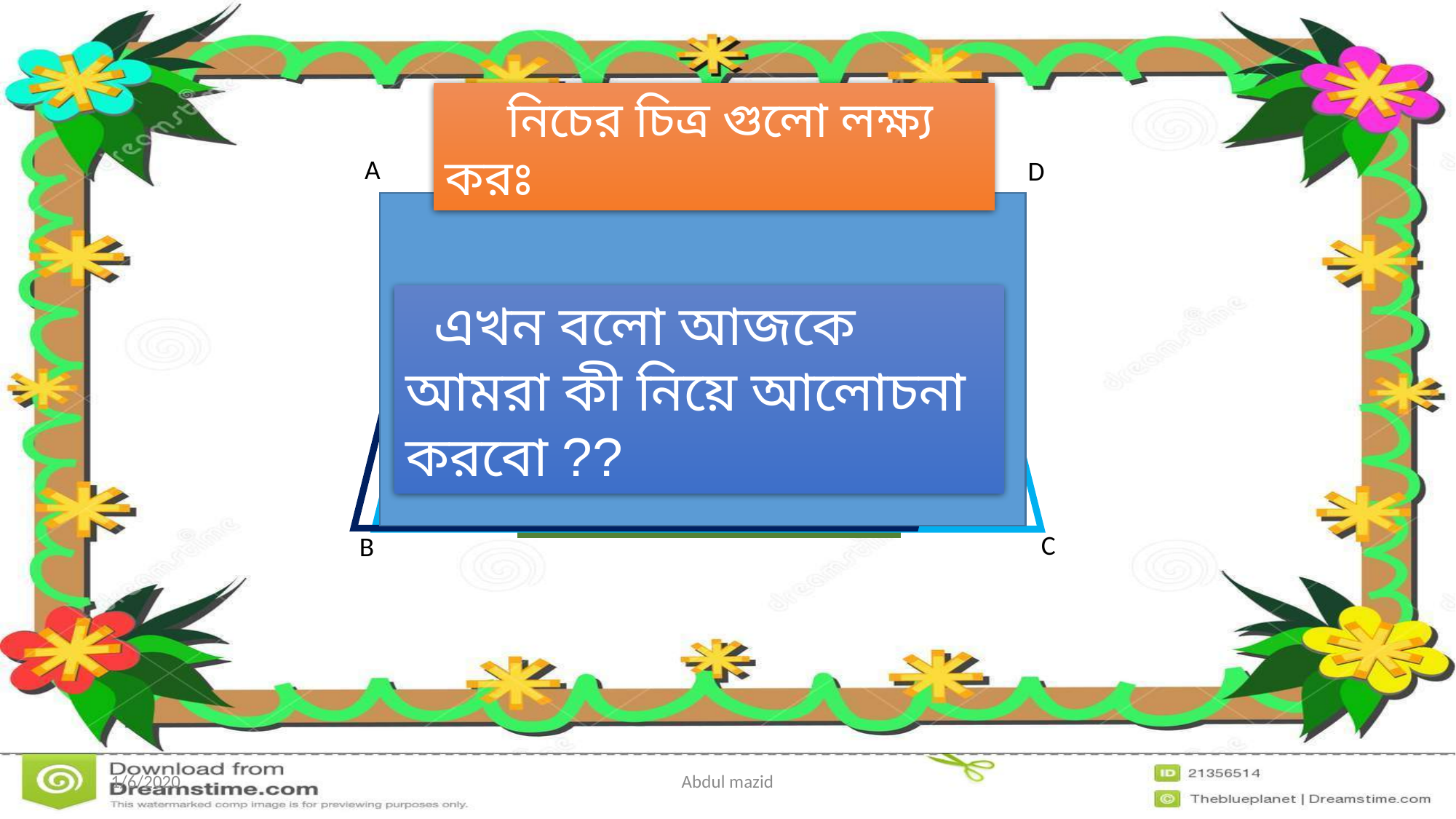

নিচের চিত্র গুলো লক্ষ্য করঃ
A
D

  এখন বলো আজকে আমরা কী নিয়ে আলোচনা করবো ??
C
B
1/6/2020
Abdul mazid